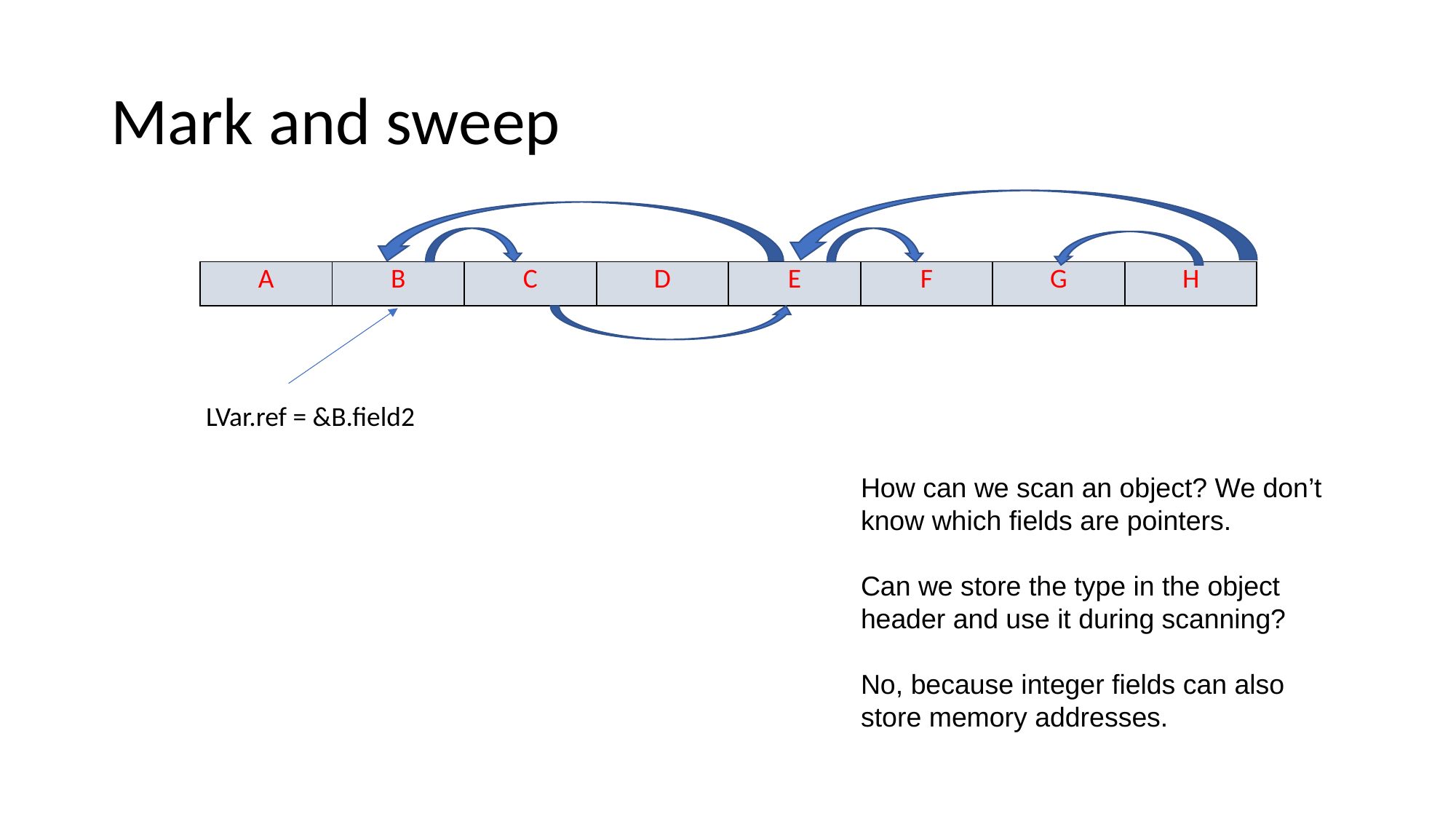

# Mark and sweep

| A | B | C | D | E | F | G | H |
| --- | --- | --- | --- | --- | --- | --- | --- |

LVar.ref = &B.field2
How can we scan an object? We don’t know which fields are pointers.

Can we store the type in the object header and use it during scanning?

No, because integer fields can also store memory addresses.